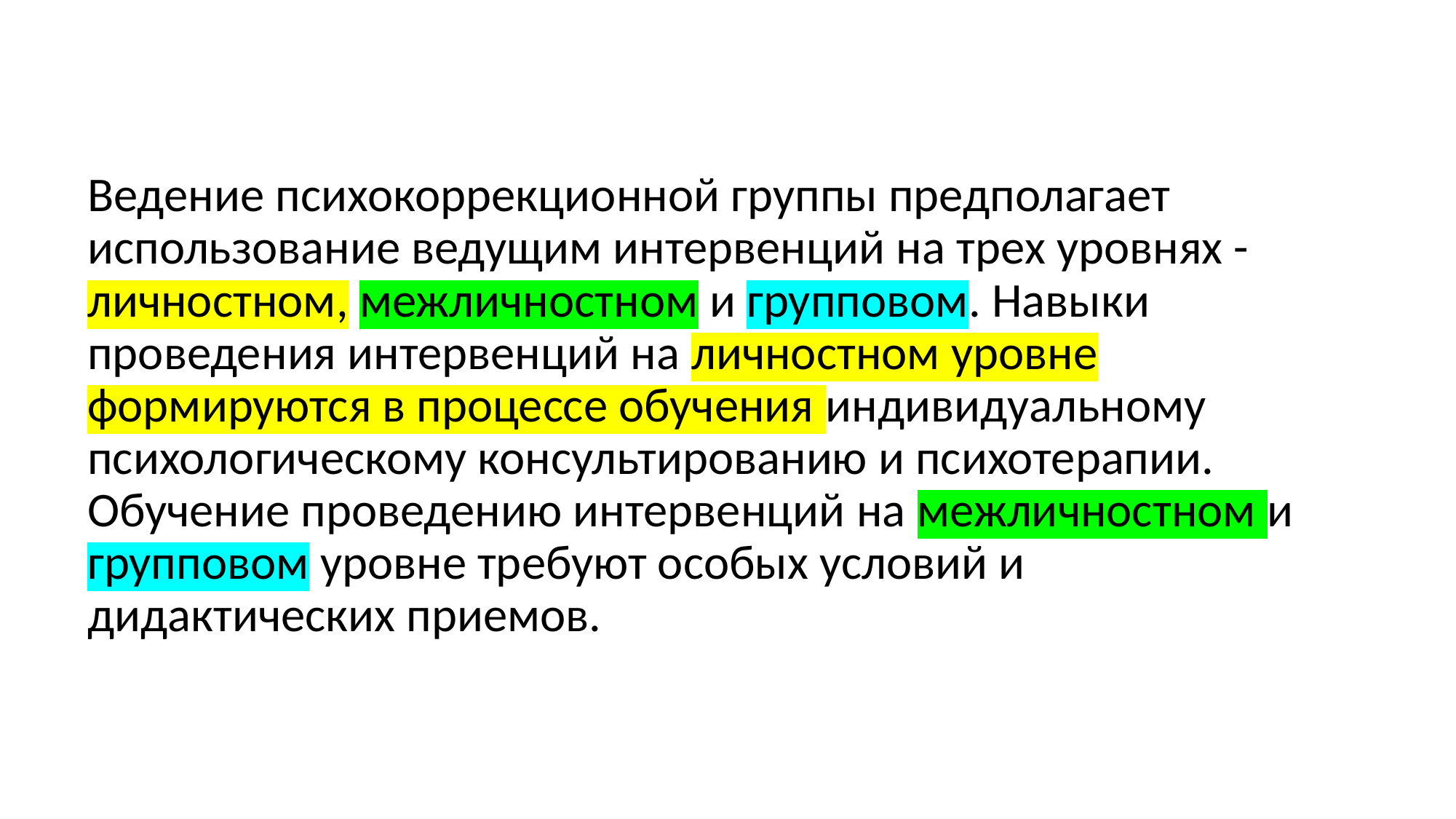

#
Ведение психокоррекционной группы предполагает использование ведущим интервенций на трех уровнях - личностном, межличностном и групповом. Навыки проведения интервенций на личностном уровне формируются в процессе обучения индивидуальному психологическому консультированию и психотерапии. Обучение проведению интервенций на межличностном и групповом уровне требуют особых условий и дидактических приемов.